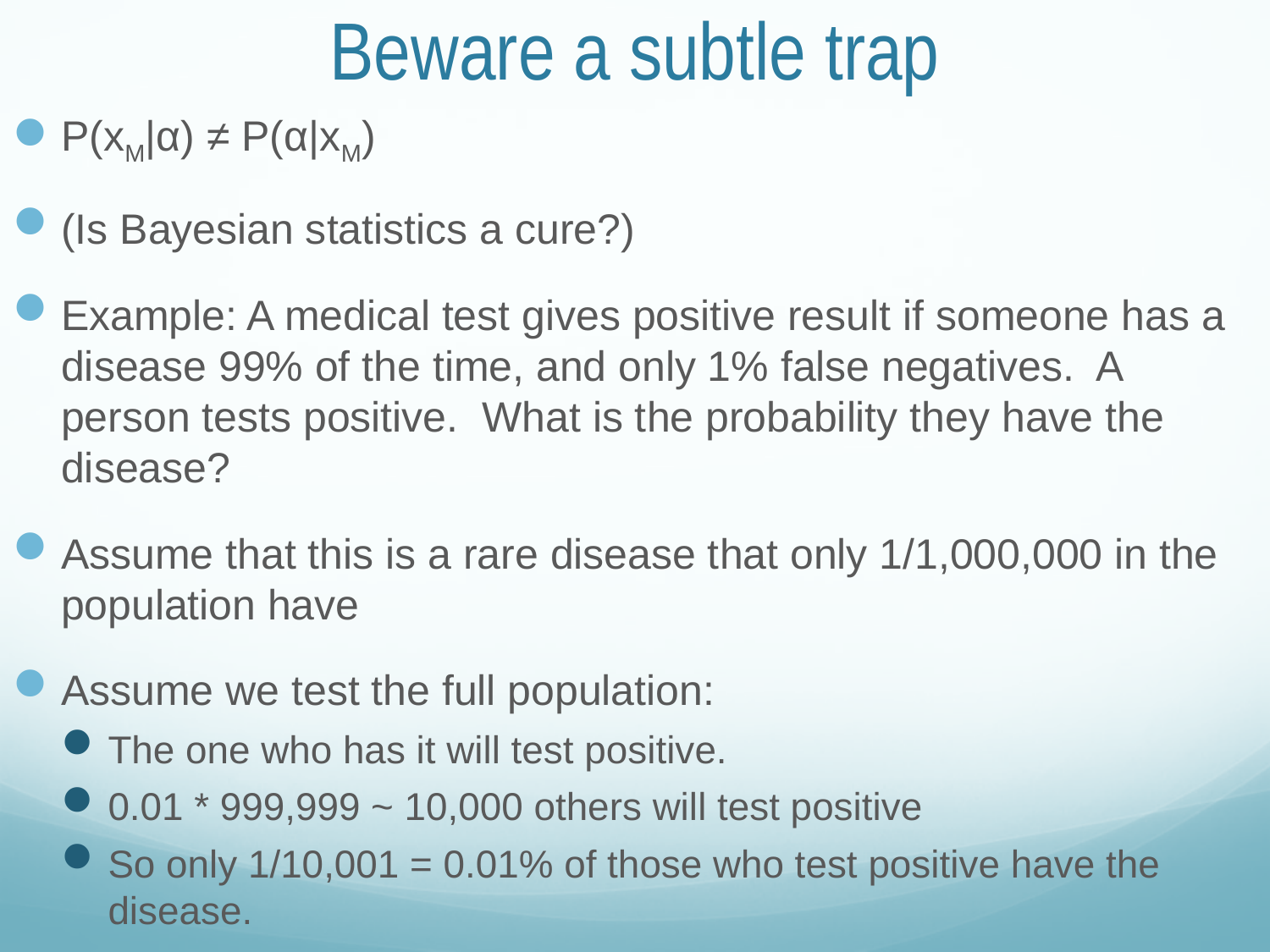

# Beware a subtle trap
P(xM|α) ≠ P(α|xM)
(Is Bayesian statistics a cure?)
Example: A medical test gives positive result if someone has a disease 99% of the time, and only 1% false negatives.  A person tests positive.  What is the probability they have the disease?
Assume that this is a rare disease that only 1/1,000,000 in the population have
Assume we test the full population:
The one who has it will test positive.
0.01 * 999,999 ~ 10,000 others will test positive
So only 1/10,001 = 0.01% of those who test positive have the disease.